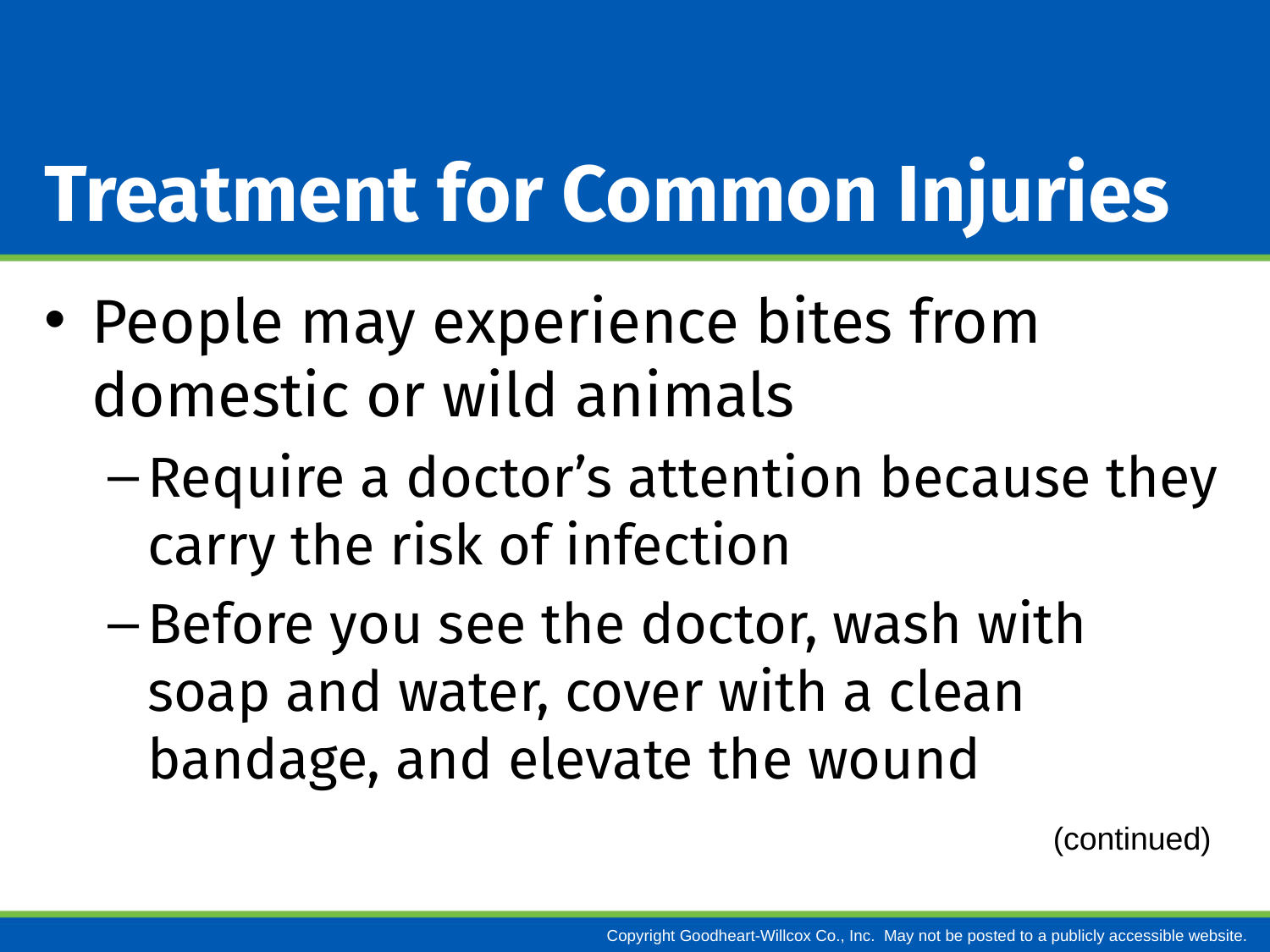

# Treatment for Common Injuries
People may experience bites from domestic or wild animals
Require a doctor’s attention because they carry the risk of infection
Before you see the doctor, wash with soap and water, cover with a clean bandage, and elevate the wound
(continued)